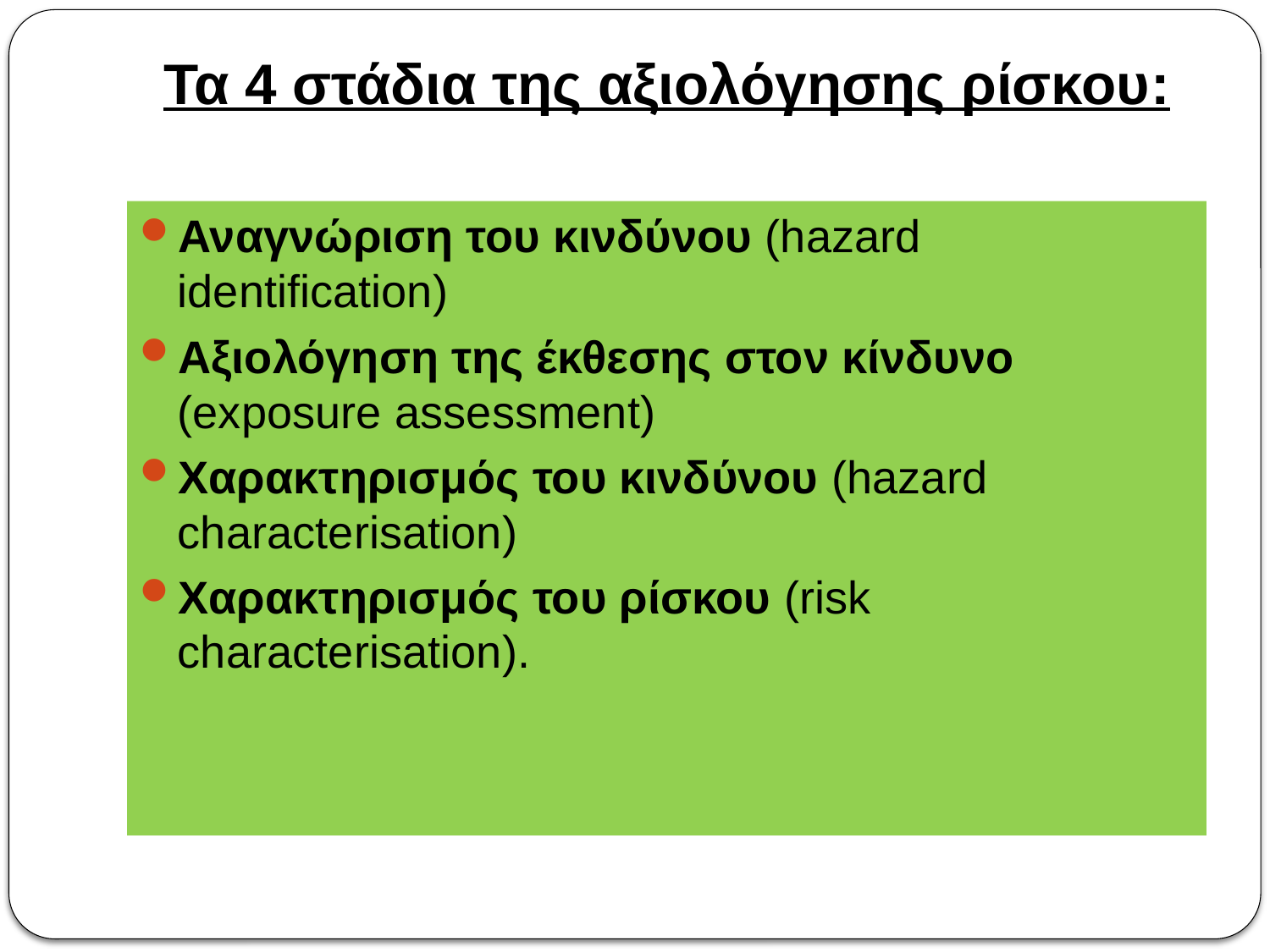

# Τα 4 στάδια της αξιολόγησης ρίσκου:
Αναγνώριση του κινδύνου (hazard identification)
Αξιολόγηση της έκθεσης στον κίνδυνο (exposure assessment)
Χαρακτηρισμός του κινδύνου (hazard characterisation)
Χαρακτηρισμός του ρίσκου (risk characterisation).